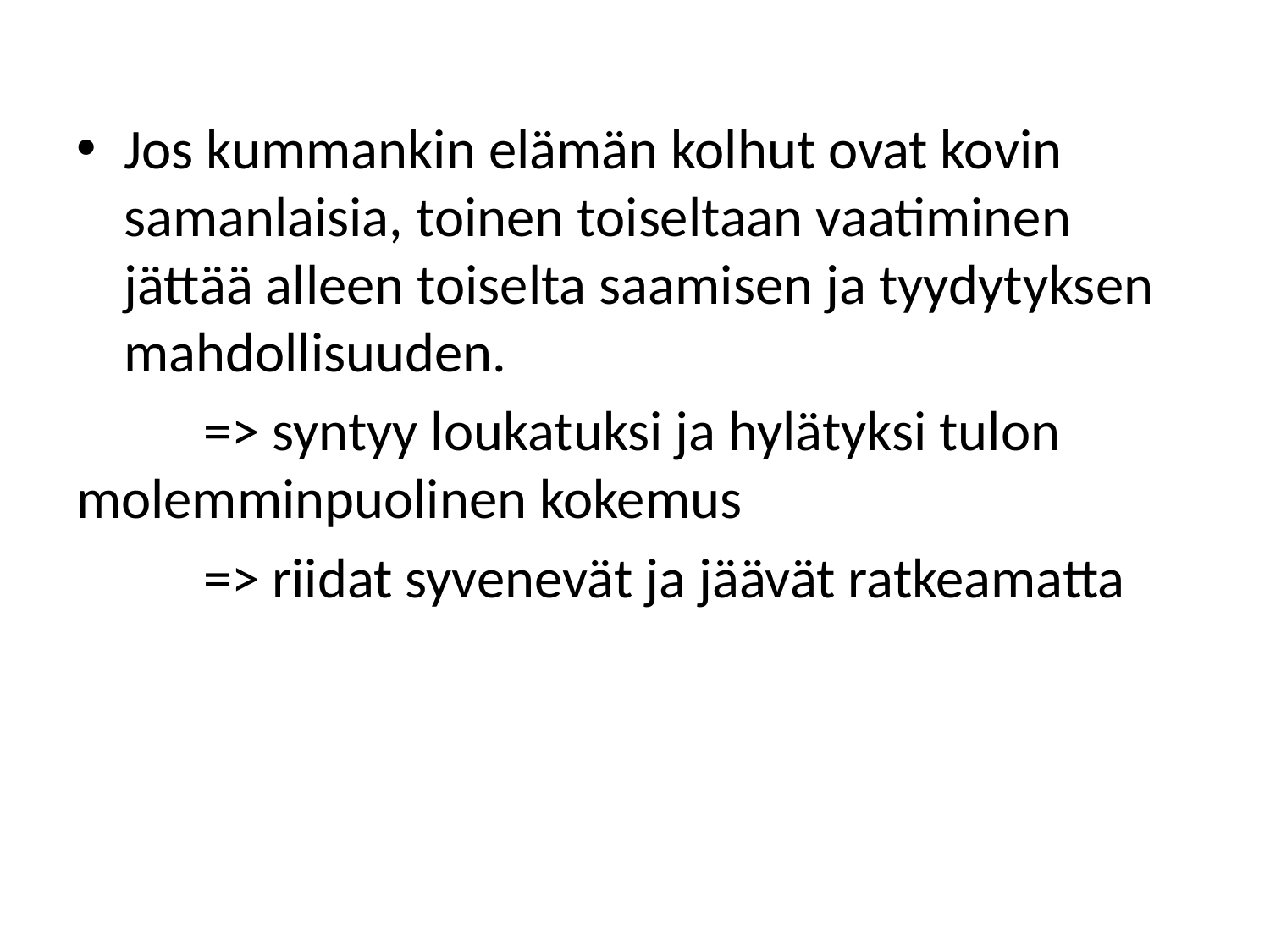

Jos kummankin elämän kolhut ovat kovin samanlaisia, toinen toiseltaan vaatiminen jättää alleen toiselta saamisen ja tyydytyksen mahdollisuuden.
	=> syntyy loukatuksi ja hylätyksi tulon 	molemminpuolinen kokemus
	=> riidat syvenevät ja jäävät ratkeamatta